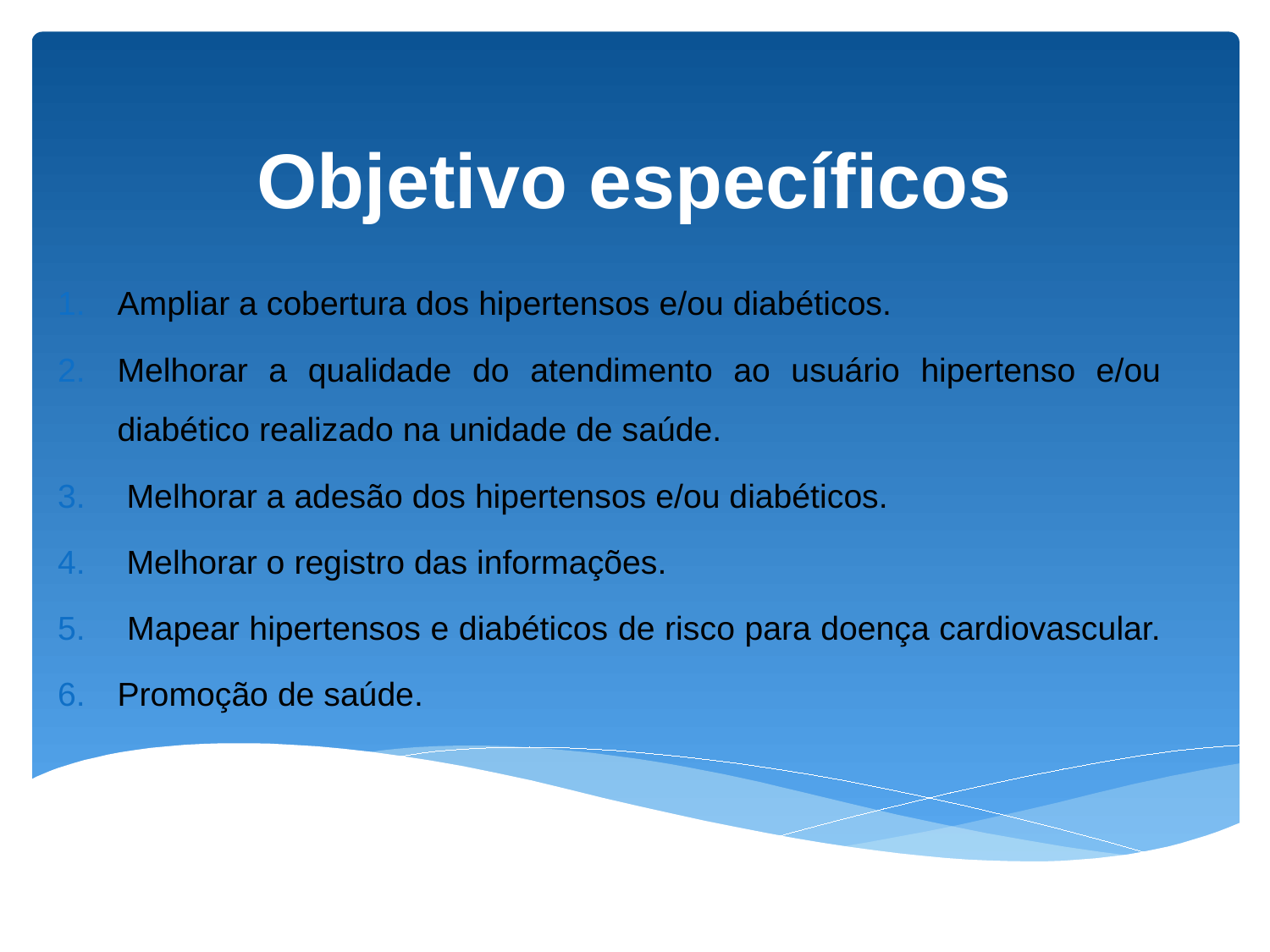

# Objetivo específicos
Ampliar a cobertura dos hipertensos e/ou diabéticos.
Melhorar a qualidade do atendimento ao usuário hipertenso e/ou diabético realizado na unidade de saúde.
 Melhorar a adesão dos hipertensos e/ou diabéticos.
 Melhorar o registro das informações.
 Mapear hipertensos e diabéticos de risco para doença cardiovascular.
Promoção de saúde.